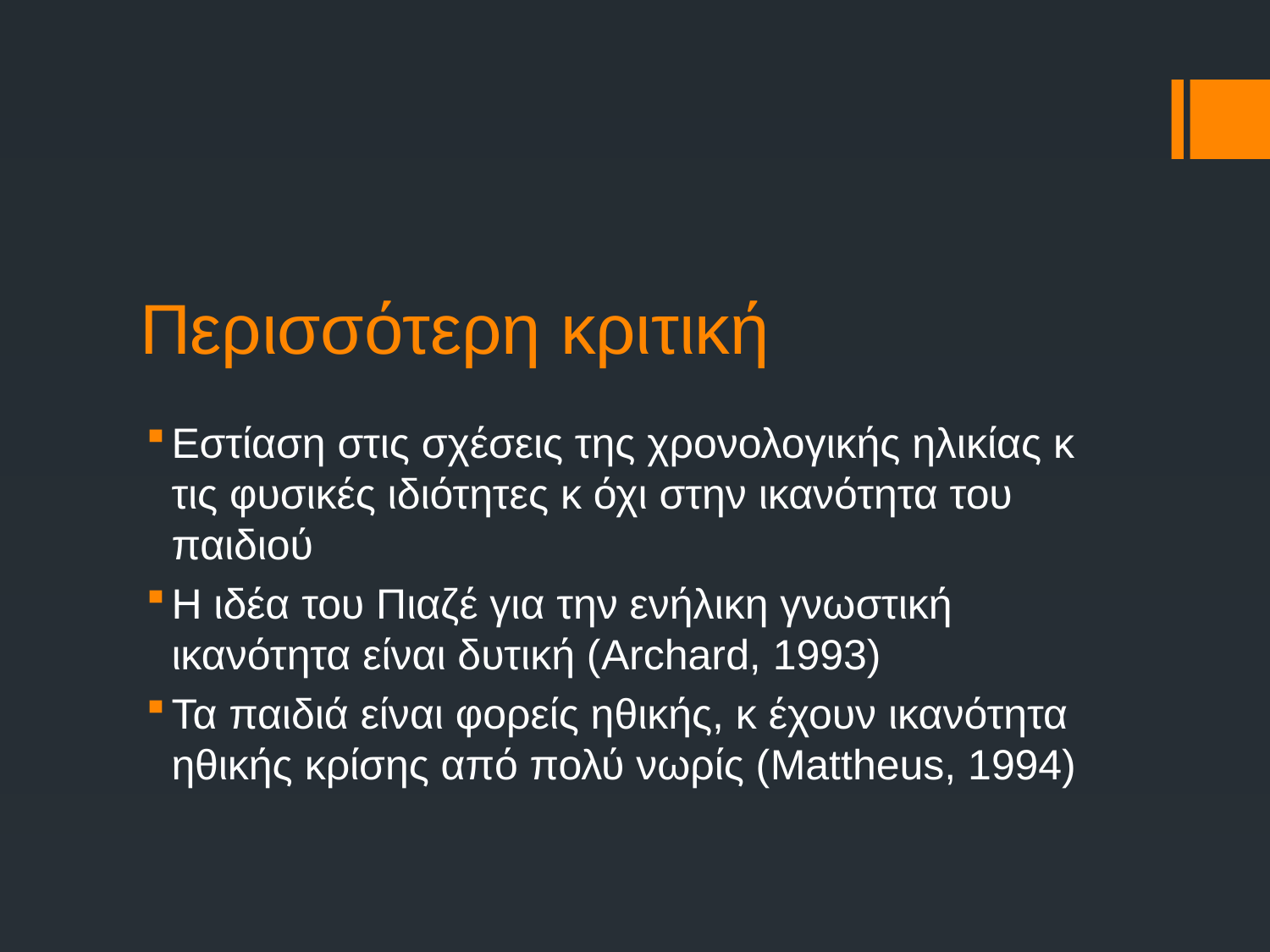

# Περισσότερη κριτική
Εστίαση στις σχέσεις της χρονολογικής ηλικίας κ τις φυσικές ιδιότητες κ όχι στην ικανότητα του παιδιού
Η ιδέα του Πιαζέ για την ενήλικη γνωστική ικανότητα είναι δυτική (Archard, 1993)
Τα παιδιά είναι φορείς ηθικής, κ έχουν ικανότητα ηθικής κρίσης από πολύ νωρίς (Mattheus, 1994)